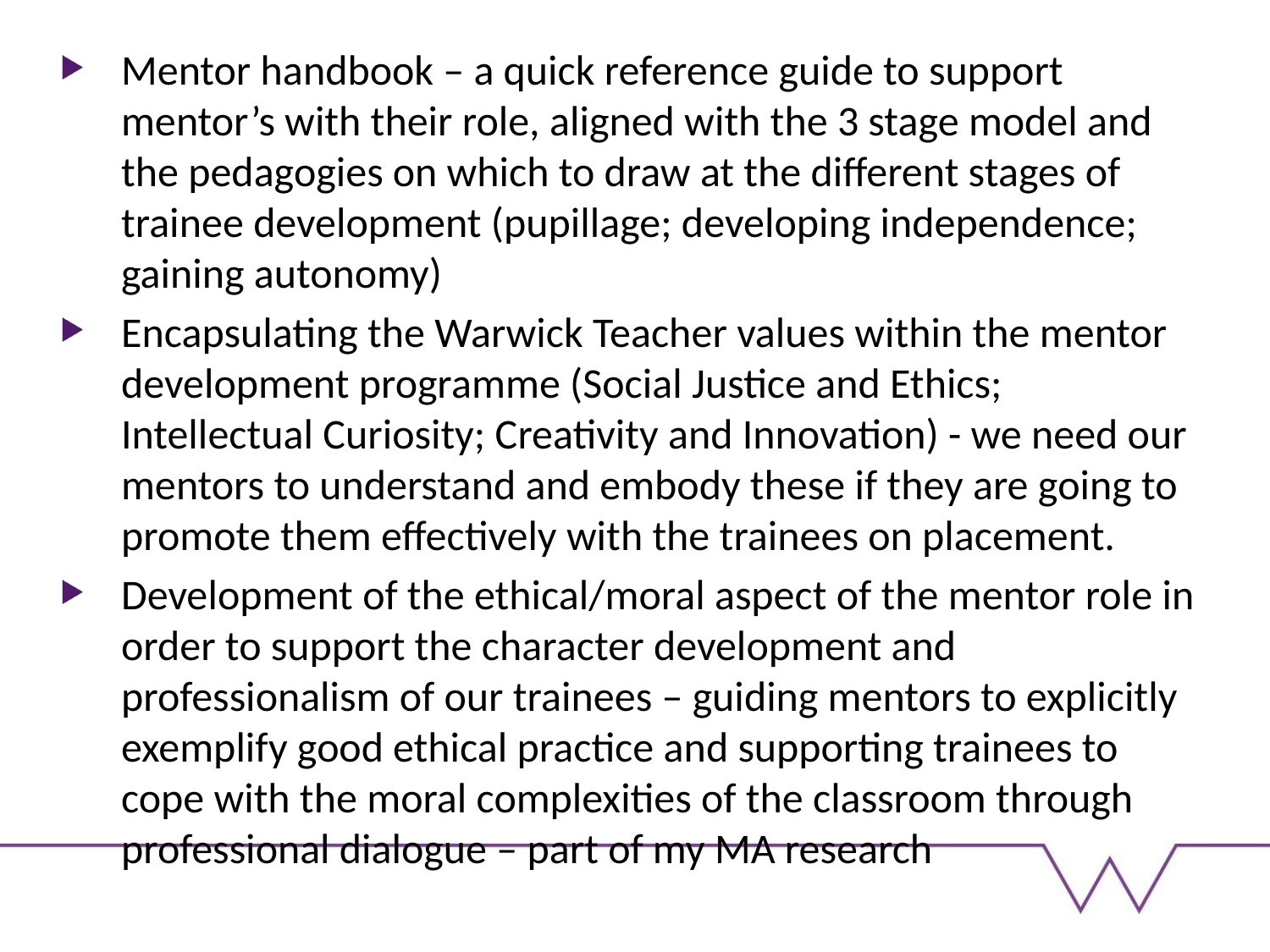

Mentor handbook – a quick reference guide to support mentor’s with their role, aligned with the 3 stage model and the pedagogies on which to draw at the different stages of trainee development (pupillage; developing independence; gaining autonomy)
Encapsulating the Warwick Teacher values within the mentor development programme (Social Justice and Ethics; Intellectual Curiosity; Creativity and Innovation) - we need our mentors to understand and embody these if they are going to promote them effectively with the trainees on placement.
Development of the ethical/moral aspect of the mentor role in order to support the character development and professionalism of our trainees – guiding mentors to explicitly exemplify good ethical practice and supporting trainees to cope with the moral complexities of the classroom through professional dialogue – part of my MA research